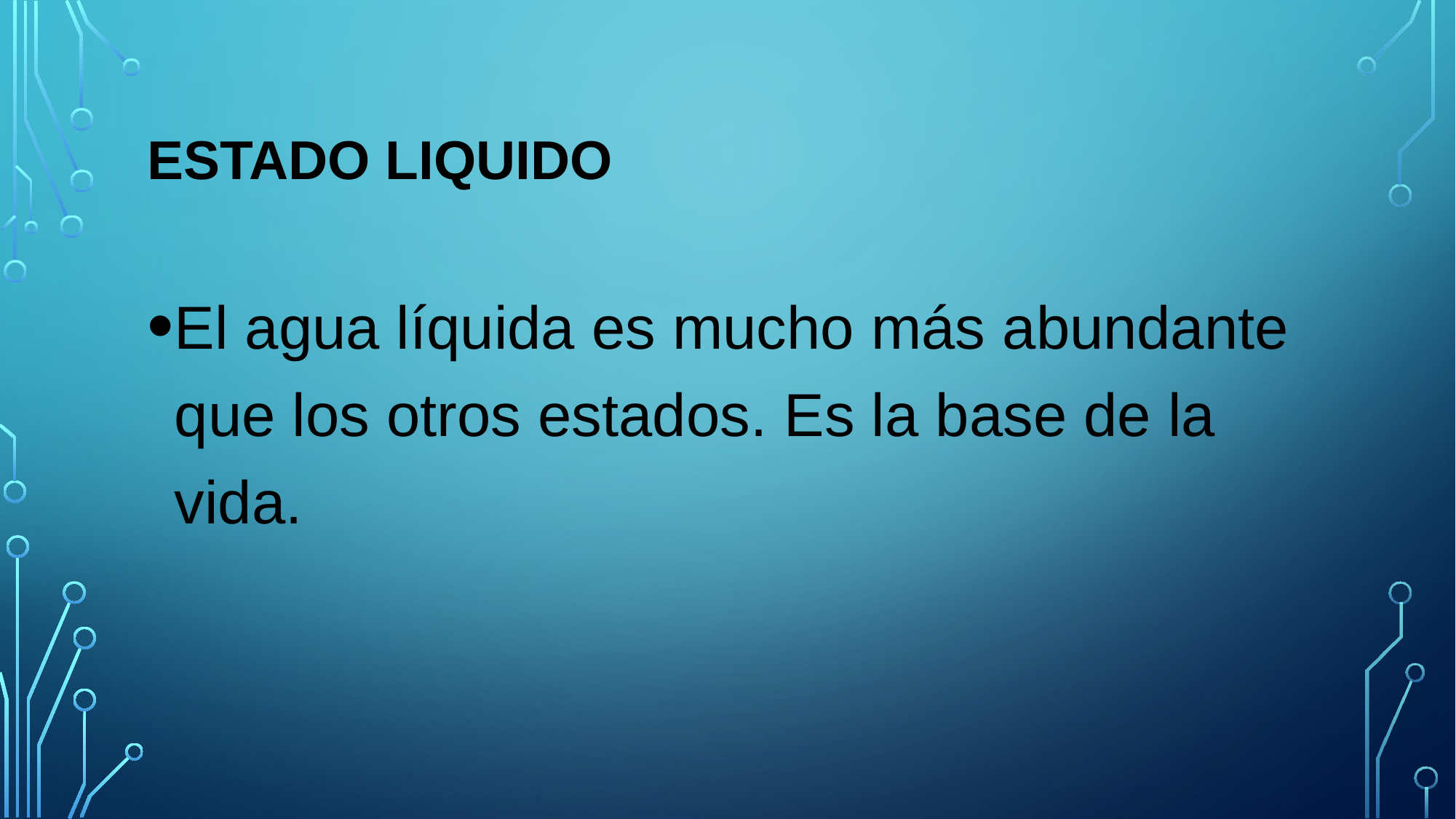

# ESTADO LIQUIDO
El agua líquida es mucho más abundante que los otros estados. Es la base de la vida.